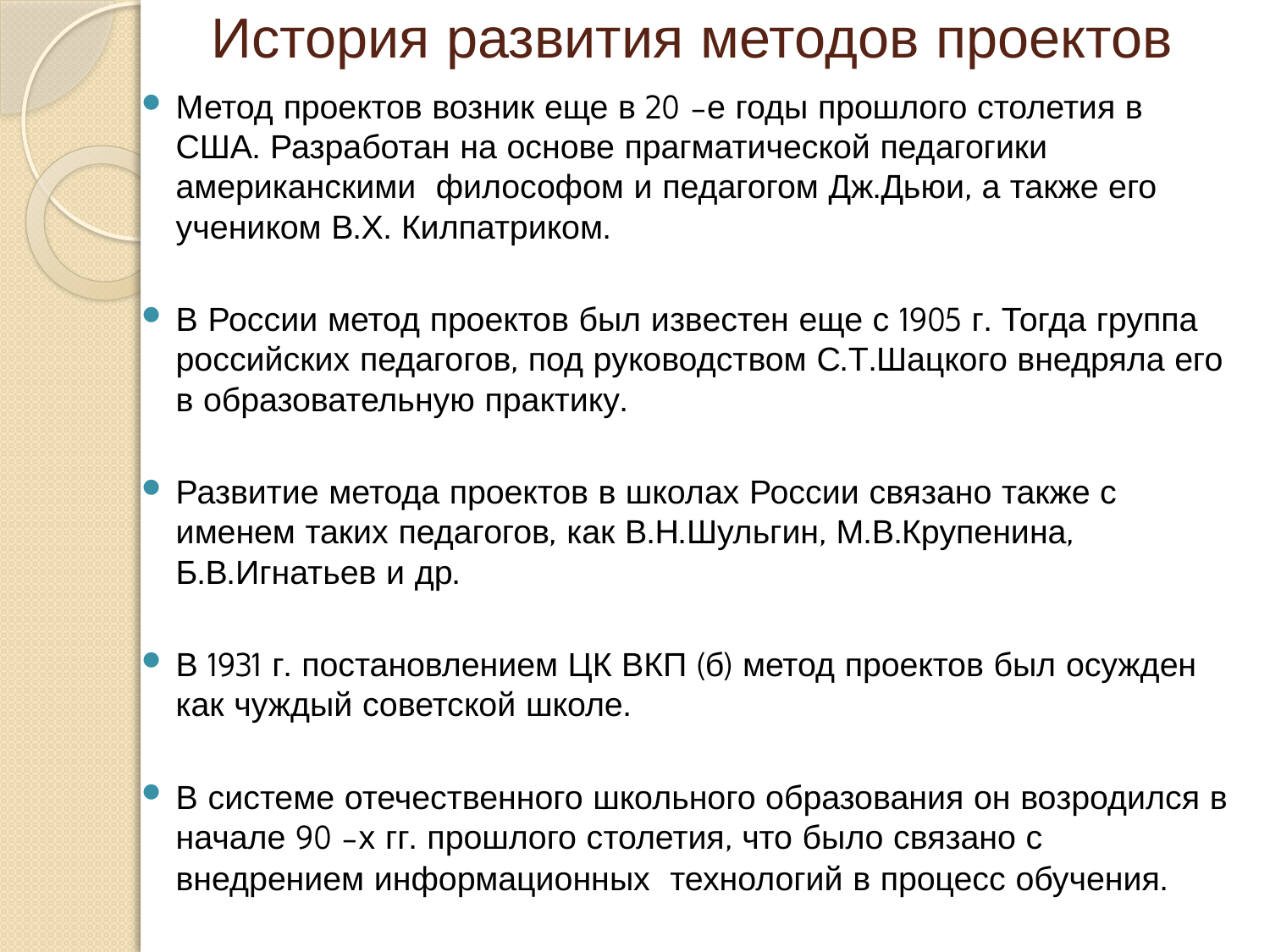

# История развития методов проектов
Метод проектов возник еще в 20 –е годы прошлого столетия в США. Разработан на основе прагматической педагогики американскими  философом и педагогом Дж.Дьюи, а также его учеником В.Х. Килпатриком.

В России метод проектов был известен еще с 1905 г. Тогда группа российских педагогов, под руководством С.Т.Шацкого внедряла его в образовательную практику.

Развитие метода проектов в школах России связано также с именем таких педагогов, как В.Н.Шульгин, М.В.Крупенина, Б.В.Игнатьев и др.

В 1931 г. постановлением ЦК ВКП (б) метод проектов был осужден как чуждый советской школе.

В системе отечественного школьного образования он возродился в начале 90 –х гг. прошлого столетия, что было связано с внедрением информационных  технологий в процесс обучения.